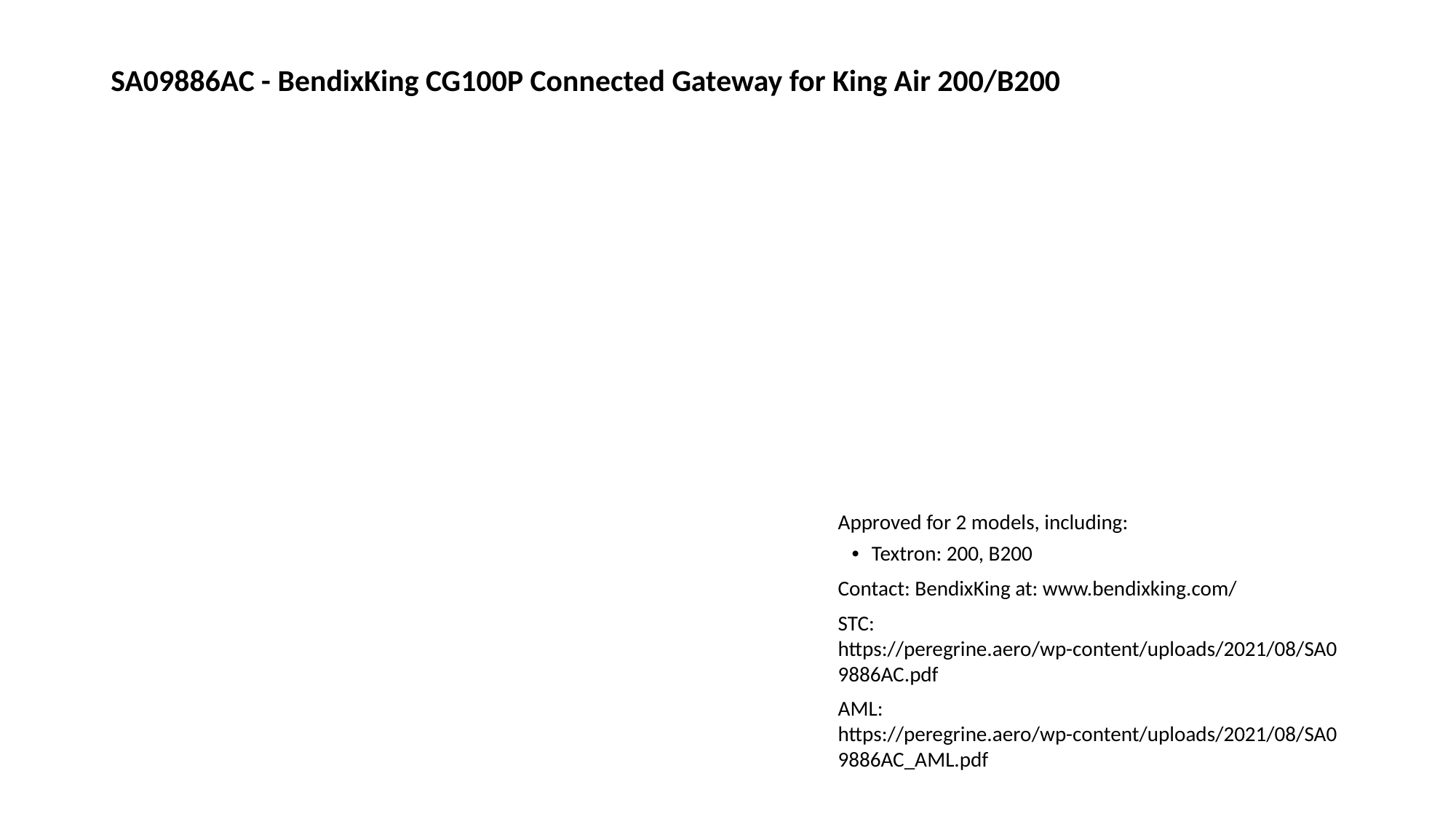

# SA09886AC - BendixKing CG100P Connected Gateway for King Air 200/B200
Approved for 2 models, including:
Textron: 200, B200
Contact: BendixKing at: www.bendixking.com/
STC: https://peregrine.aero/wp-content/uploads/2021/08/SA09886AC.pdf
AML: https://peregrine.aero/wp-content/uploads/2021/08/SA09886AC_AML.pdf